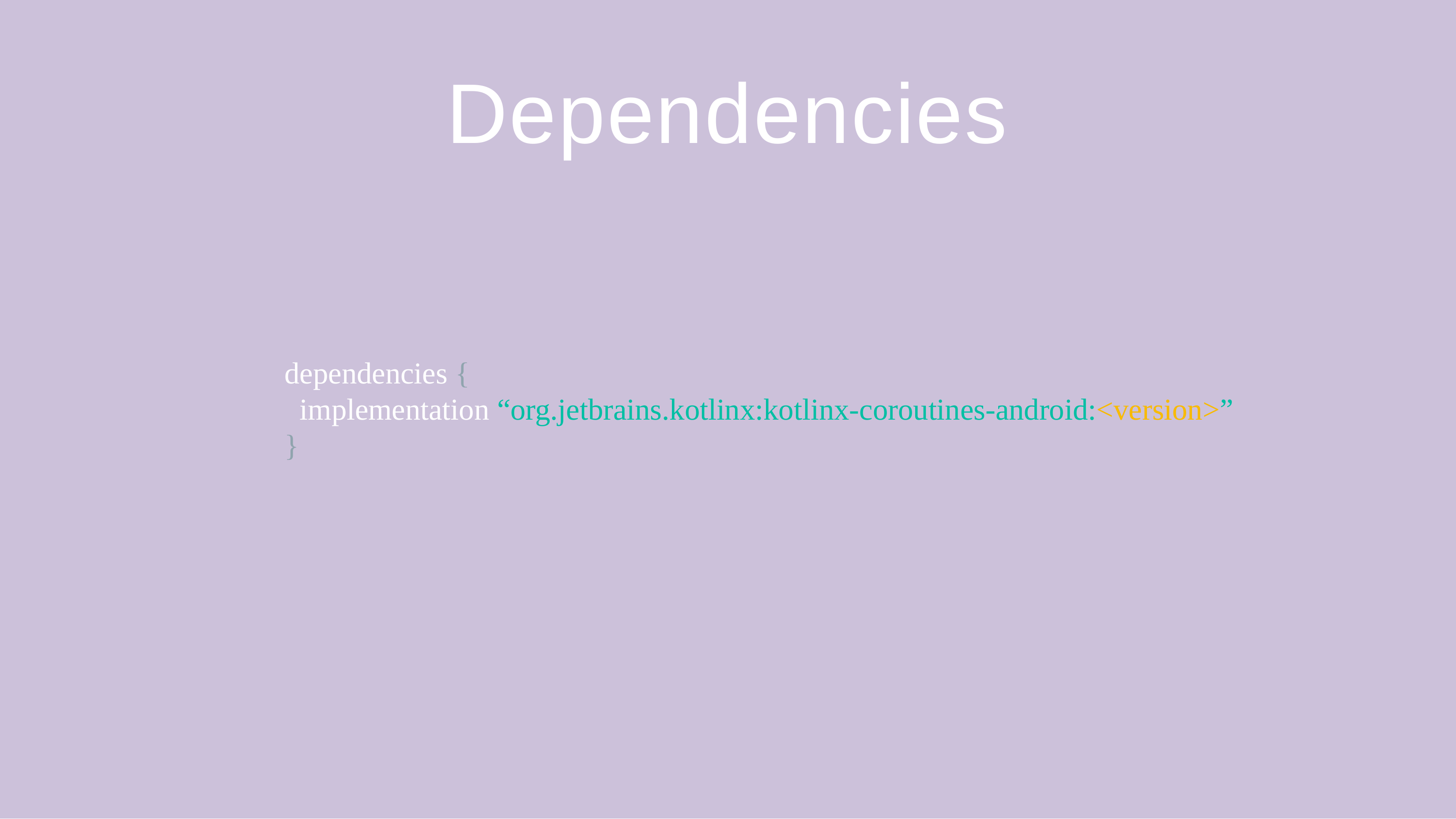

# Dependencies
dependencies {
implementation “org.jetbrains.kotlinx:kotlinx-coroutines-android:<version>”
}